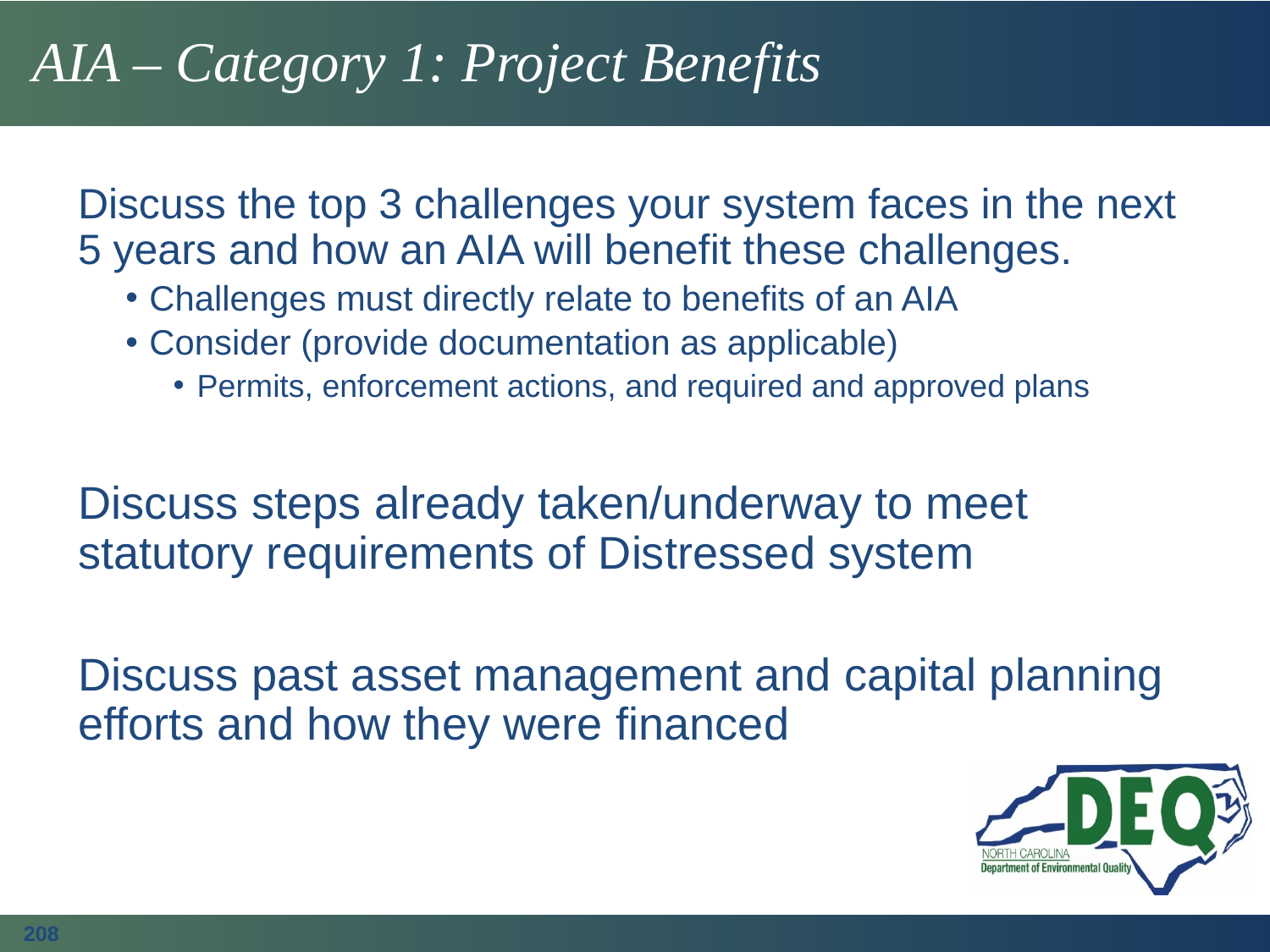

# AIA – Category 1: Project Benefits
Discuss the top 3 challenges your system faces in the next 5 years and how an AIA will benefit these challenges.
Challenges must directly relate to benefits of an AIA
Consider (provide documentation as applicable)
Permits, enforcement actions, and required and approved plans

Discuss steps already taken/underway to meet statutory requirements of Distressed system

Discuss past asset management and capital planning efforts and how they were financed

208